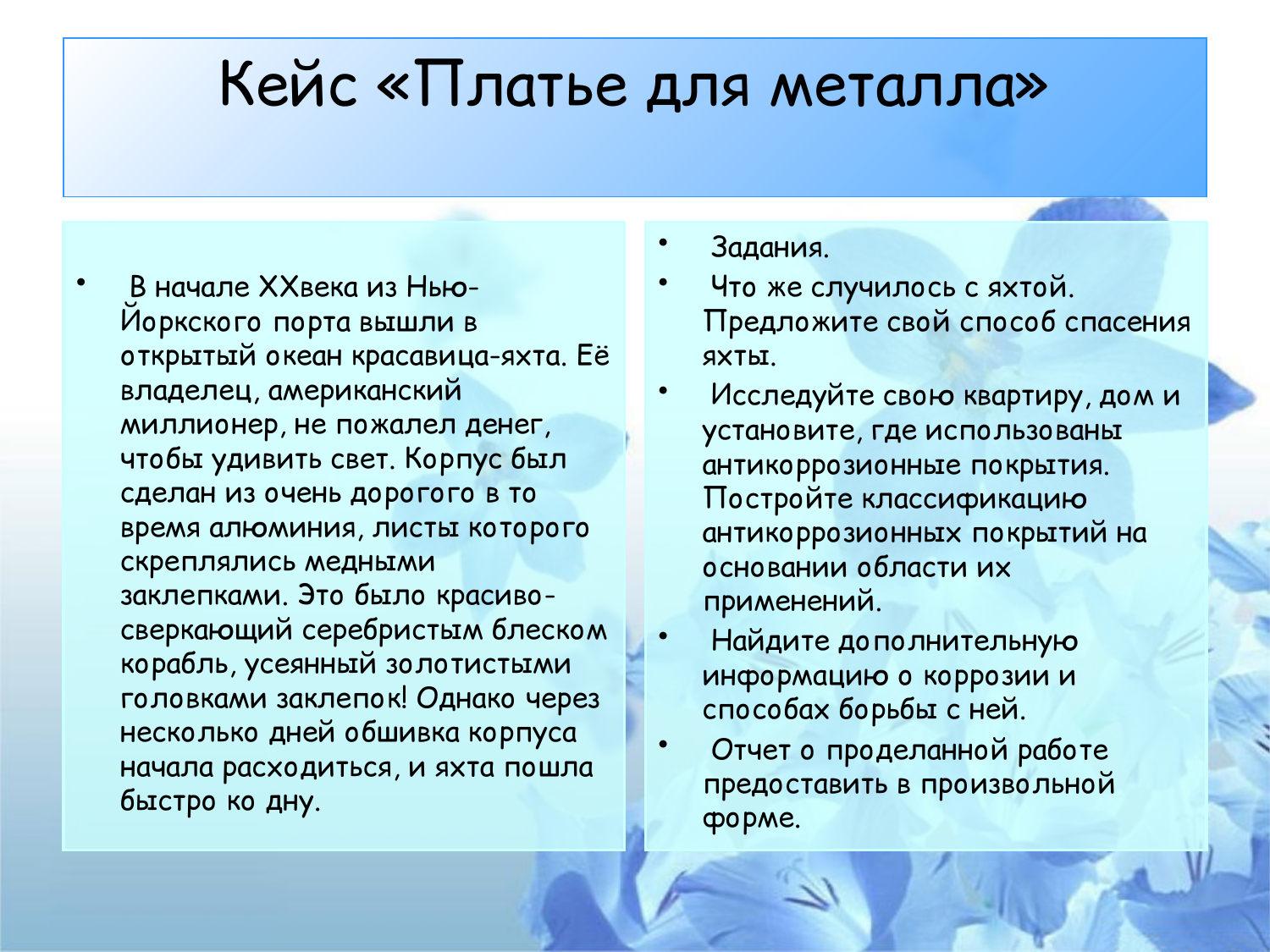

# Кейс «Платье для металла»

 В начале XXвека из Нью-Йоркского порта вышли в открытый океан красавица-яхта. Её владелец, американский миллионер, не пожалел денег, чтобы удивить свет. Корпус был сделан из очень дорогого в то время алюминия, листы которого скреплялись медными заклепками. Это было красиво-сверкающий серебристым блеском корабль, усеянный золотистыми головками заклепок! Однако через несколько дней обшивка корпуса начала расходиться, и яхта пошла быстро ко дну.

 Задания.
 Что же случилось с яхтой. Предложите свой способ спасения яхты.
 Исследуйте свою квартиру, дом и установите, где использованы антикоррозионные покрытия. Постройте классификацию антикоррозионных покрытий на основании области их применений.
 Найдите дополнительную информацию о коррозии и способах борьбы с ней.
 Отчет о проделанной работе предоставить в произвольной форме.